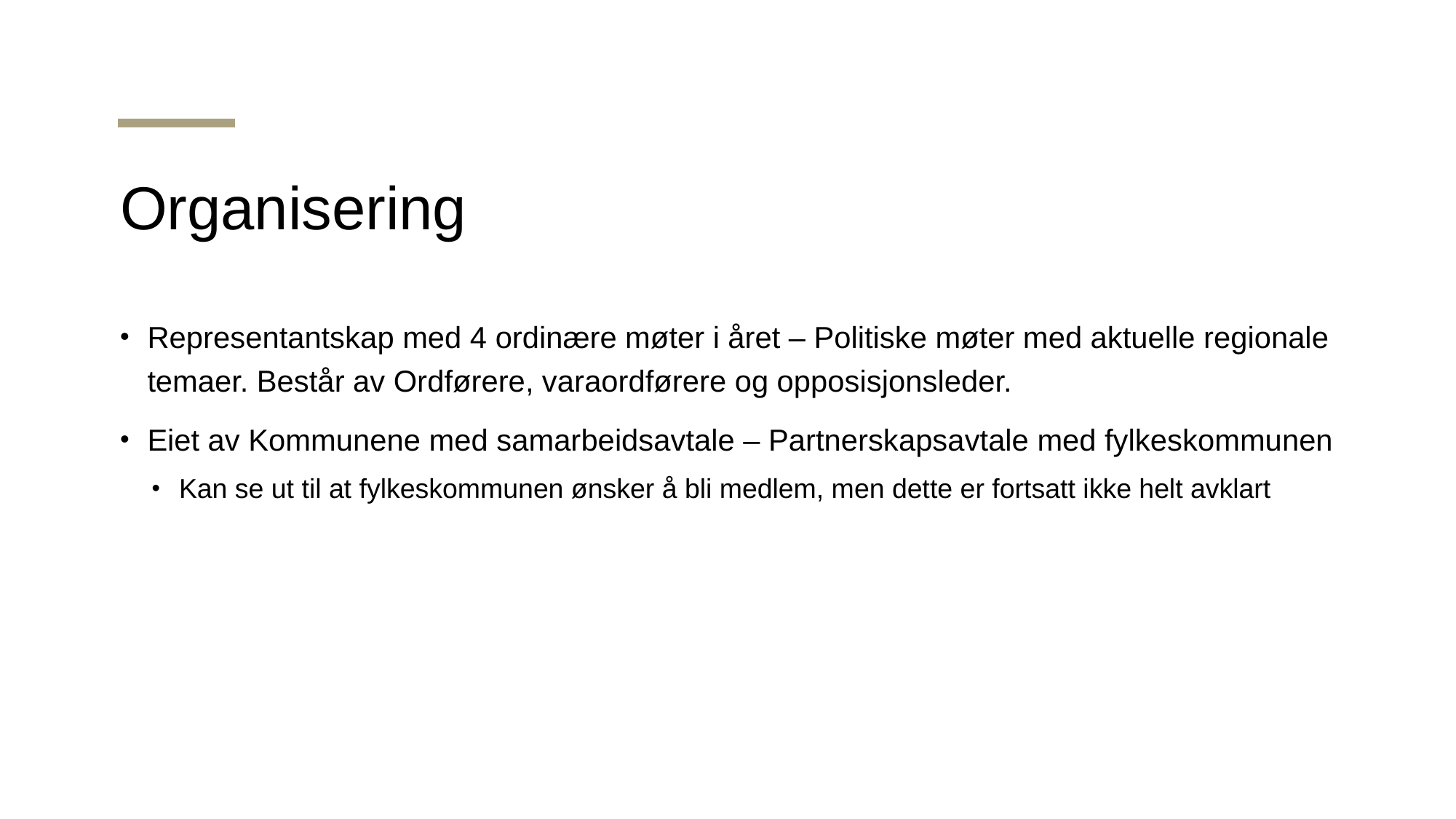

# Organisering
Representantskap med 4 ordinære møter i året – Politiske møter med aktuelle regionale temaer. Består av Ordførere, varaordførere og opposisjonsleder.
Eiet av Kommunene med samarbeidsavtale – Partnerskapsavtale med fylkeskommunen
Kan se ut til at fylkeskommunen ønsker å bli medlem, men dette er fortsatt ikke helt avklart